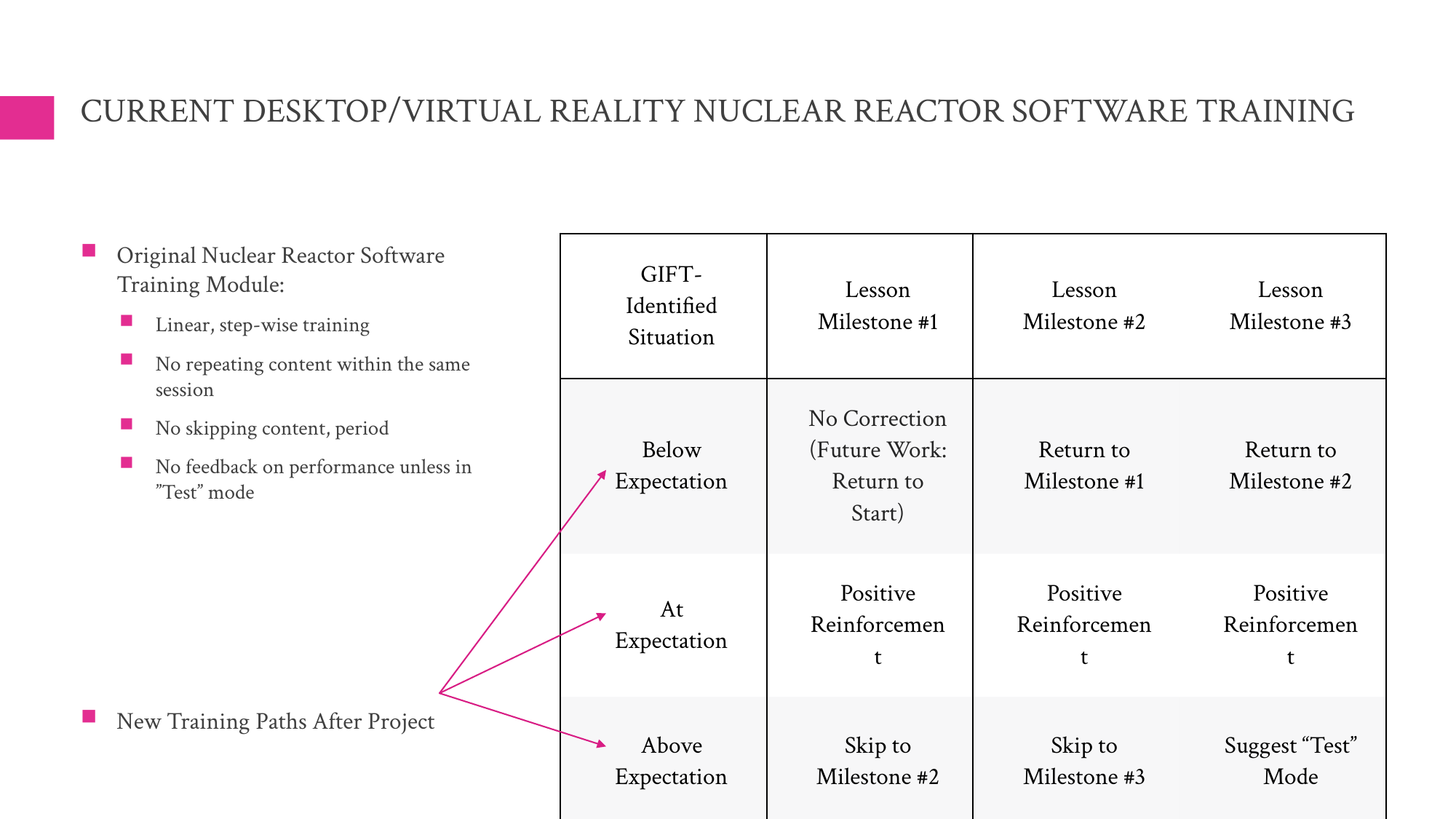

# Current Desktop/Virtual Reality Nuclear Reactor Software Training
| GIFT-Identified Situation | Lesson Milestone #1 | Lesson Milestone #2 | Lesson Milestone #3 |
| --- | --- | --- | --- |
| Below Expectation | No Correction (Future Work: Return to Start) | Return to Milestone #1 | Return to Milestone #2 |
| At Expectation | Positive Reinforcement | Positive Reinforcement | Positive Reinforcement |
| Above Expectation | Skip to Milestone #2 | Skip to Milestone #3 | Suggest “Test” Mode |
Original Nuclear Reactor Software Training Module:
Linear, step-wise training
No repeating content within the same session
No skipping content, period
No feedback on performance unless in ”Test” mode

New Training Paths After Project